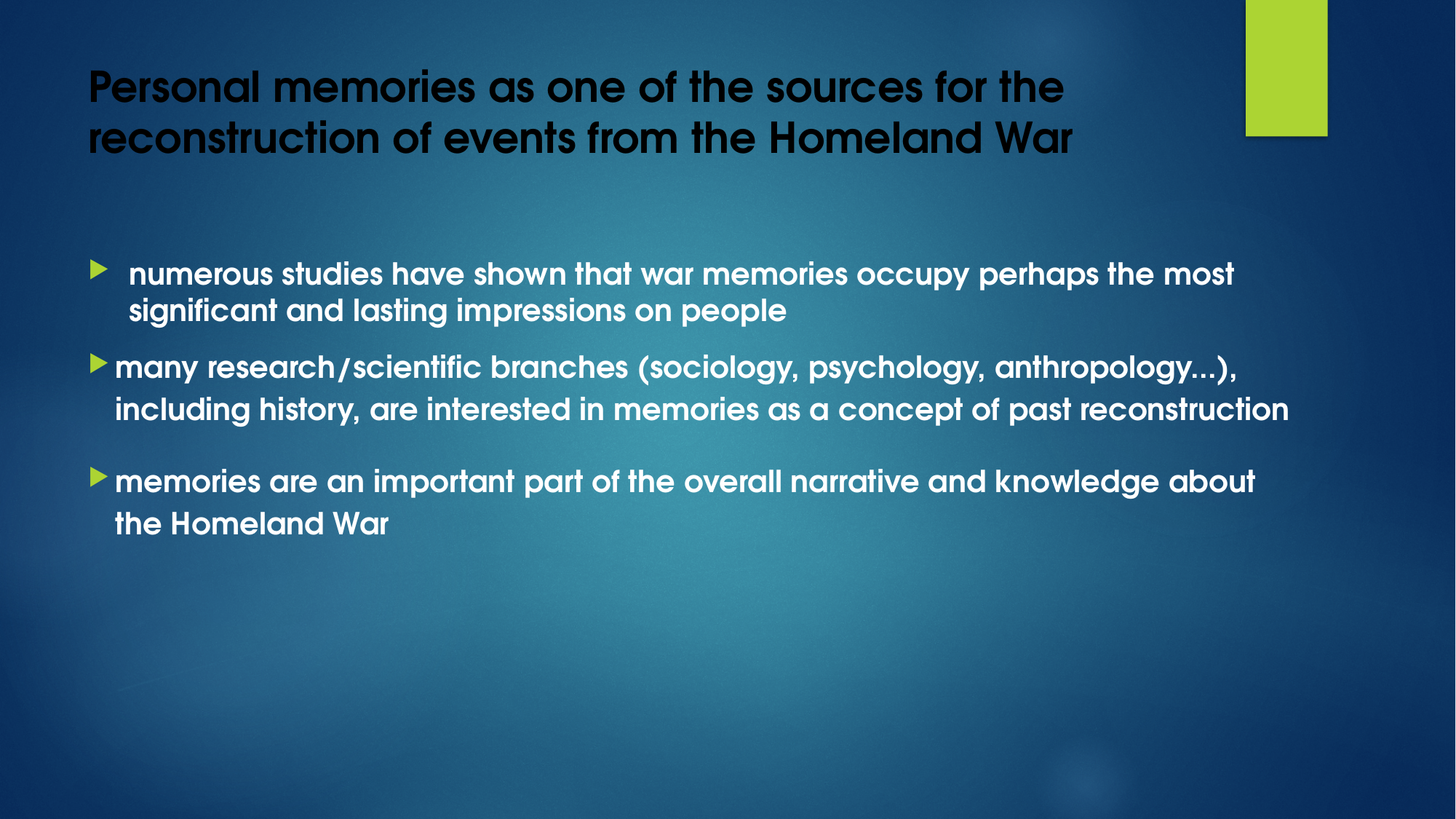

# Personal memories as one of the sources for the reconstruction of events from the Homeland War

numerous studies have shown that war memories occupy perhaps the most significant and lasting impressions on people
many research/scientific branches (sociology, psychology, anthropology...), including history, are interested in memories as a concept of past reconstruction
memories are an important part of the overall narrative and knowledge about the Homeland War